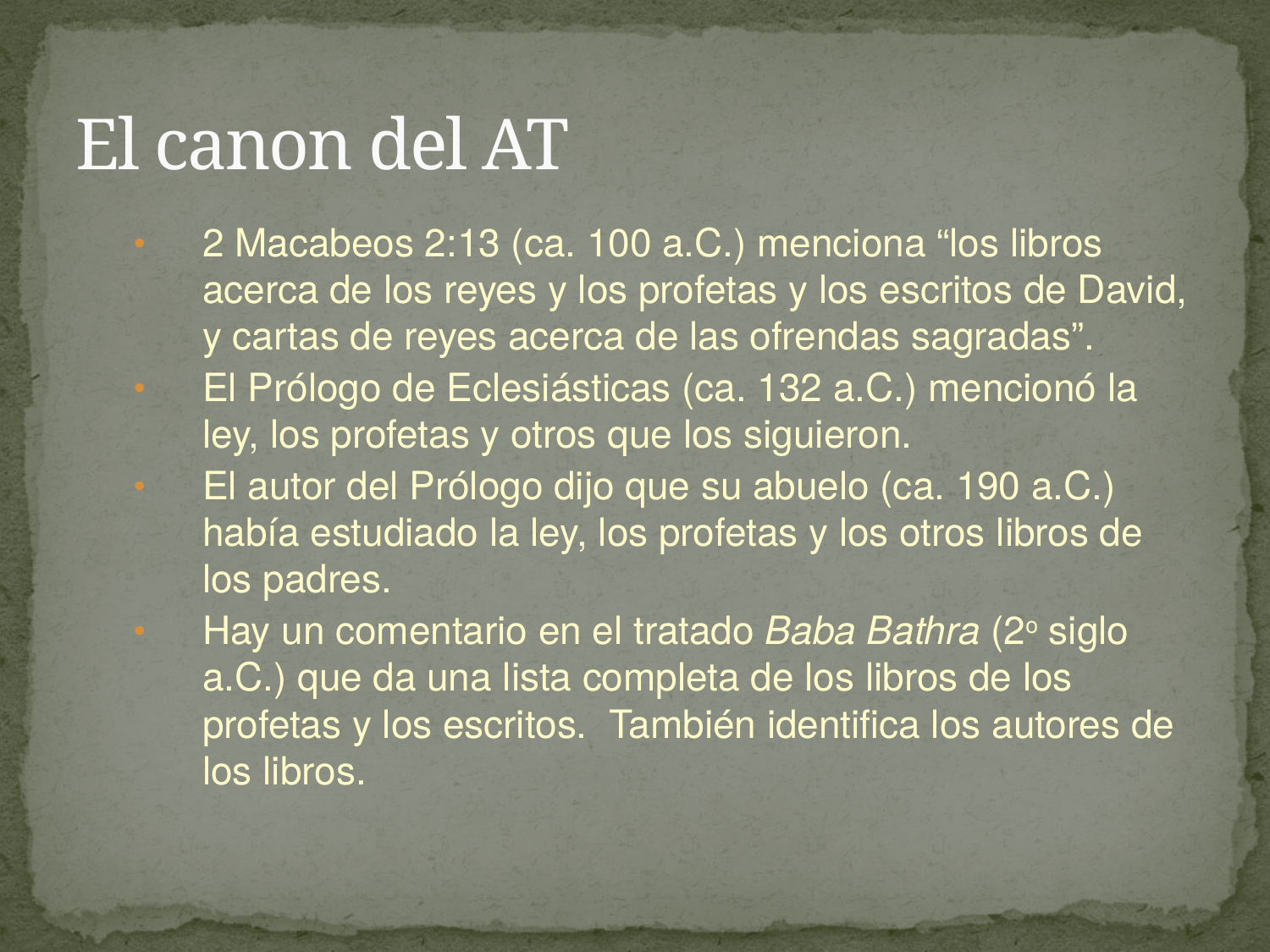

# El canon del AT
2 Macabeos 2:13 (ca. 100 a.C.) menciona “los libros acerca de los reyes y los profetas y los escritos de David, y cartas de reyes acerca de las ofrendas sagradas”.
El Prólogo de Eclesiásticas (ca. 132 a.C.) mencionó la ley, los profetas y otros que los siguieron.
El autor del Prólogo dijo que su abuelo (ca. 190 a.C.) había estudiado la ley, los profetas y los otros libros de los padres.
Hay un comentario en el tratado Baba Bathra (2o siglo a.C.) que da una lista completa de los libros de los profetas y los escritos.  También identifica los autores de los libros.